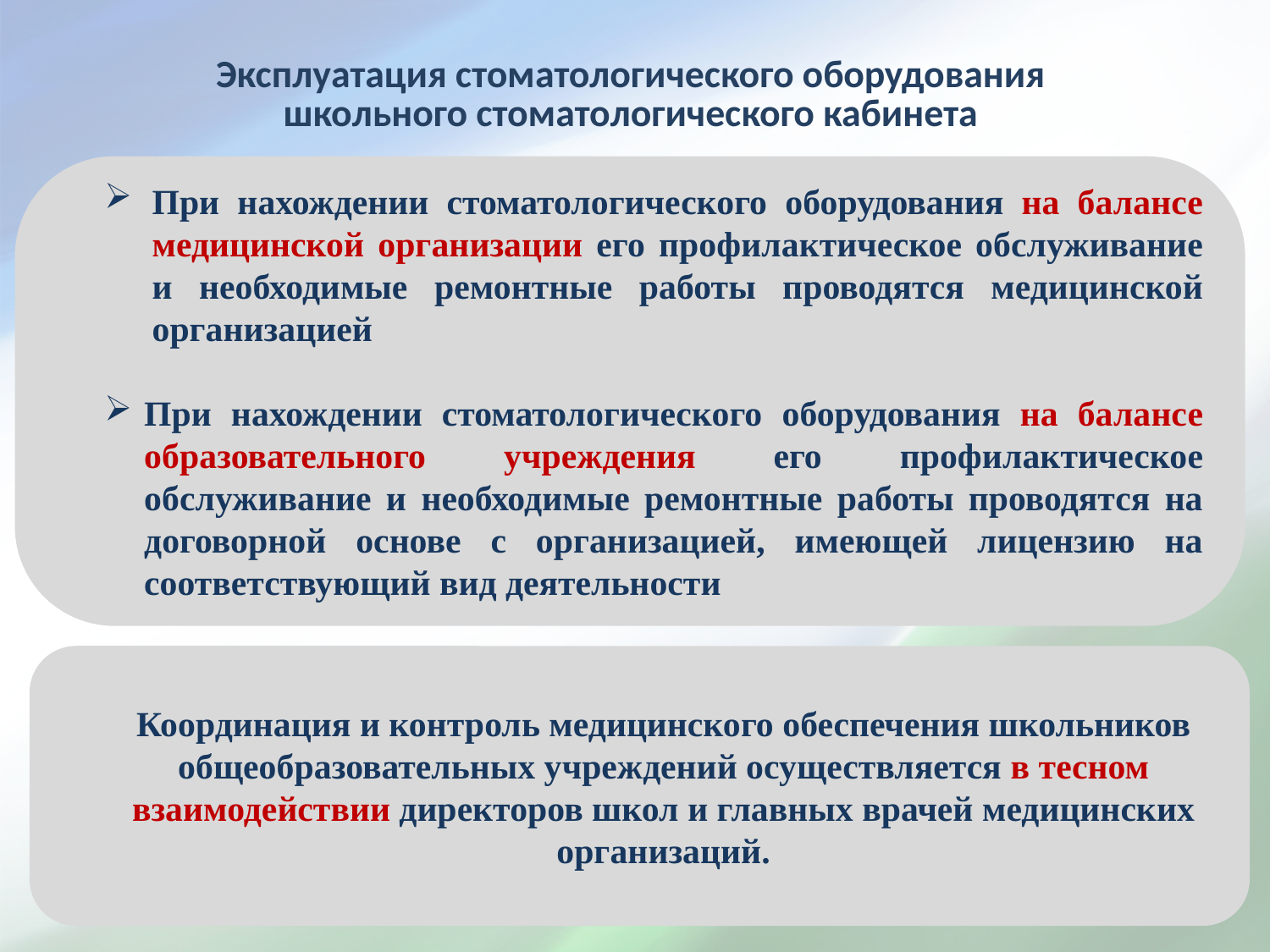

Эксплуатация стоматологического оборудования
школьного стоматологического кабинета
При нахождении стоматологического оборудования на балансе медицинской организации его профилактическое обслуживание и необходимые ремонтные работы проводятся медицинской организацией

При нахождении стоматологического оборудования на балансе образовательного учреждения его профилактическое обслуживание и необходимые ремонтные работы проводятся на договорной основе с организацией, имеющей лицензию на соответствующий вид деятельности
Координация и контроль медицинского обеспечения школьников общеобразовательных учреждений осуществляется в тесном взаимодействии директоров школ и главных врачей медицинских организаций.